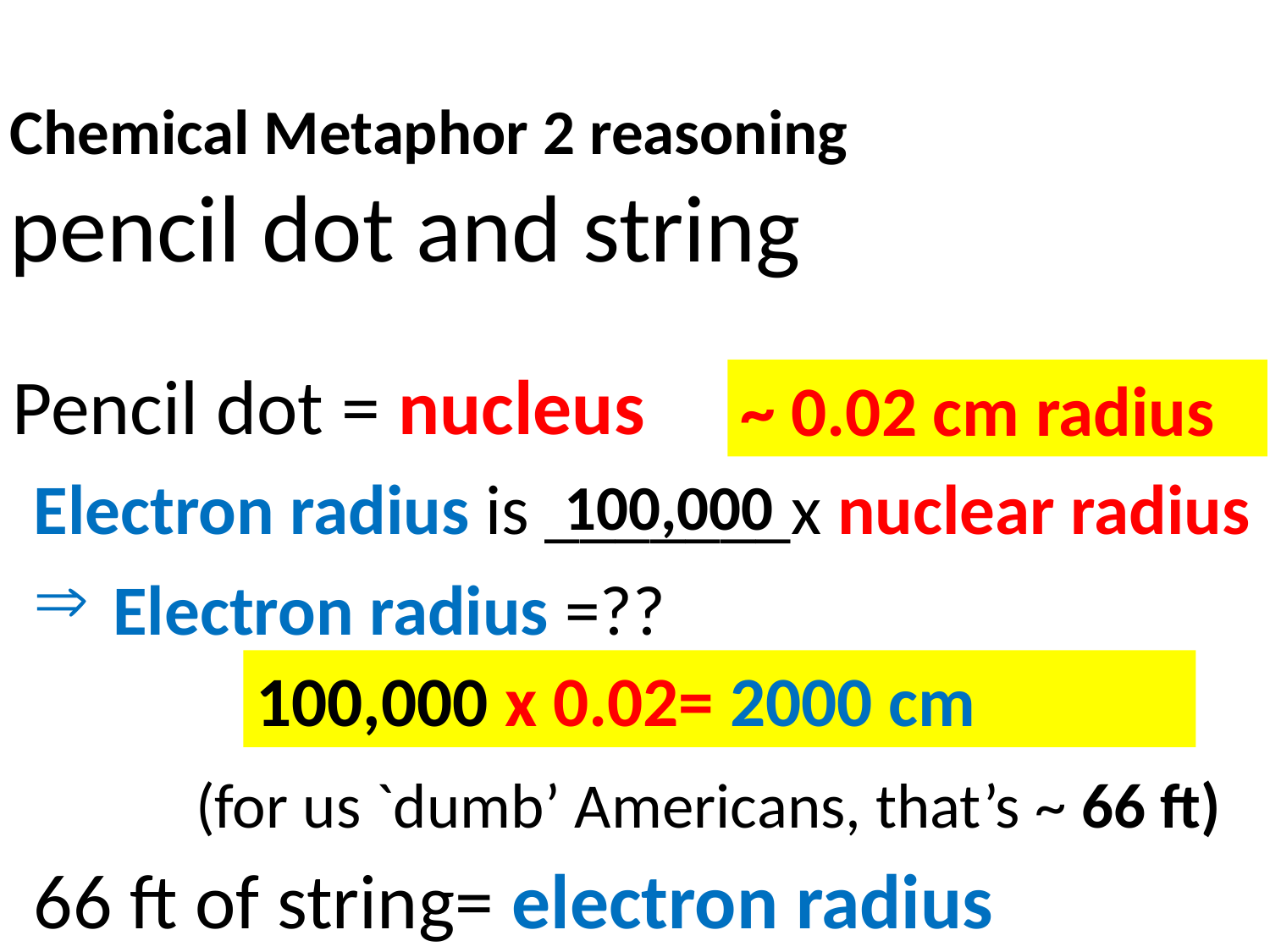

Chemical Metaphor 2 reasoning
pencil dot and string

Pencil dot = nucleus
~ 0.02 cm radius
Electron radius is _______x nuclear radius
100,000
Electron radius =??
100,000 x 0.02= 2000 cm
(for us `dumb’ Americans, that’s ~ 66 ft)
66 ft of string= electron radius